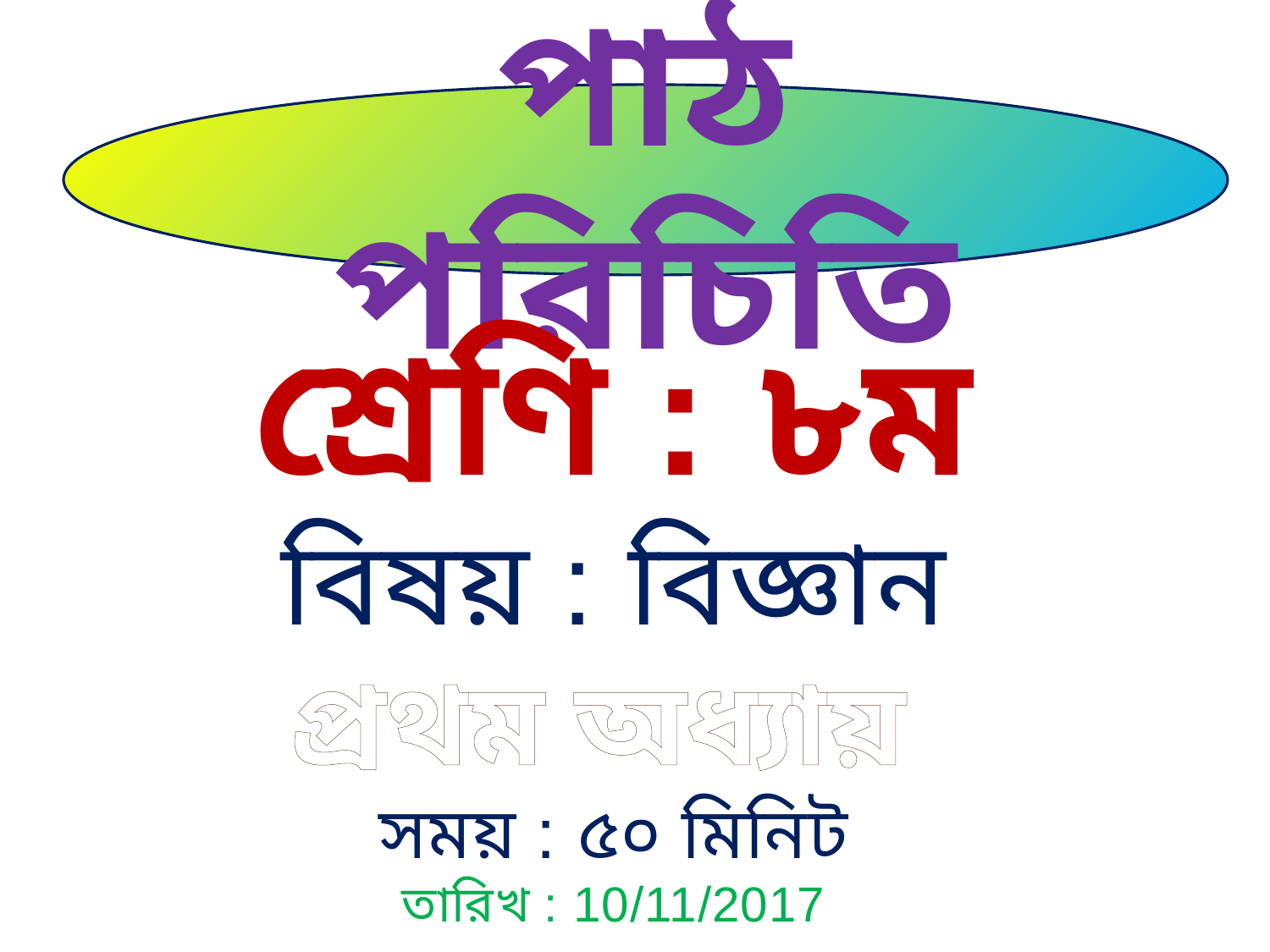

পাঠ পরিচিতি
শ্রেণি : ৮ম
বিষয় : বিজ্ঞান
প্রথম অধ্যায়
সময় : ৫০ মিনিট
তারিখ : 10/11/2017